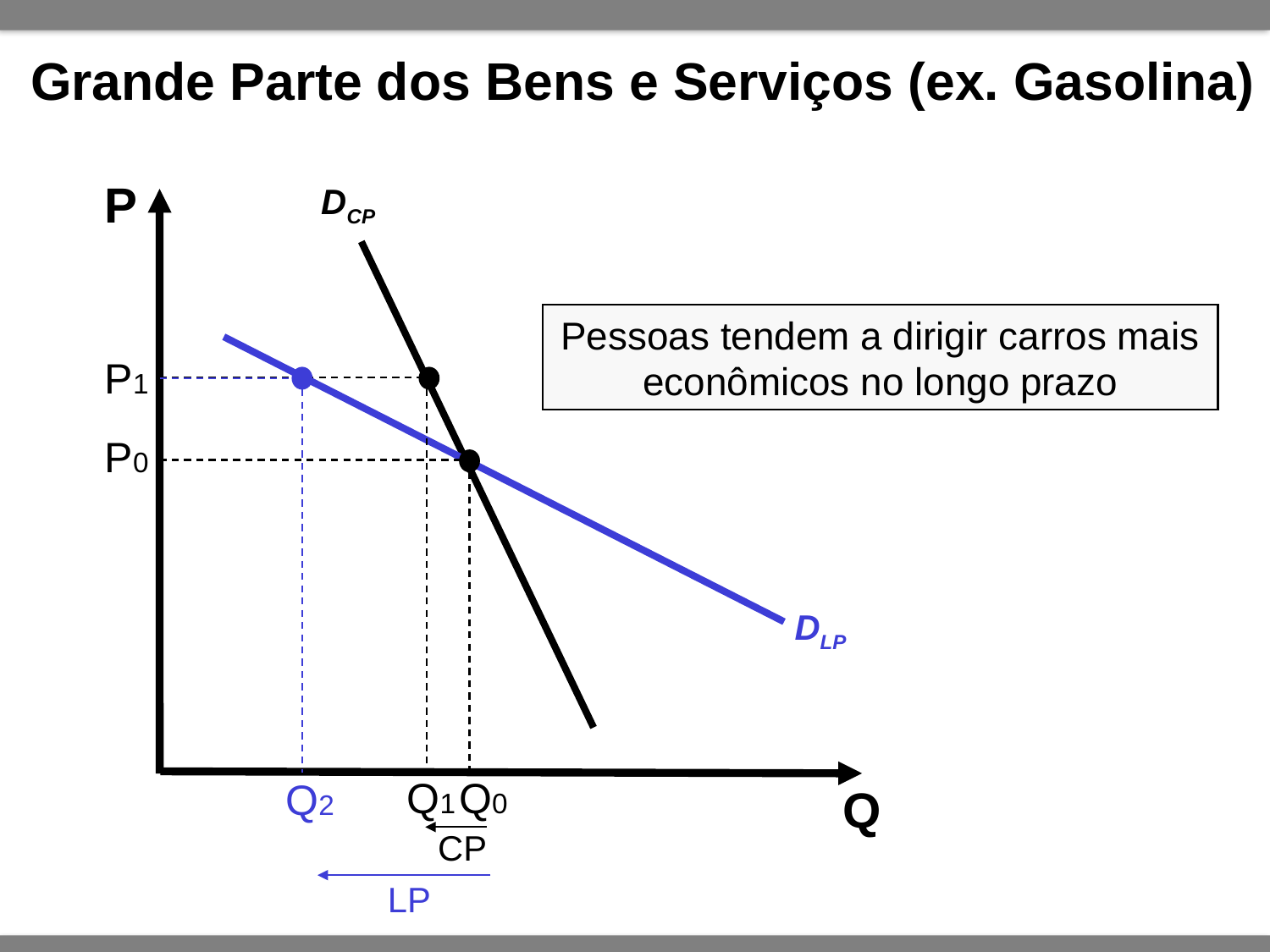

# Grande Parte dos Bens e Serviços (ex. Gasolina)
P
DCP

Pessoas tendem a dirigir carros mais
econômicos no longo prazo

Q2
LP

P1

Q1
CP
P0

DLP
Q0

Q